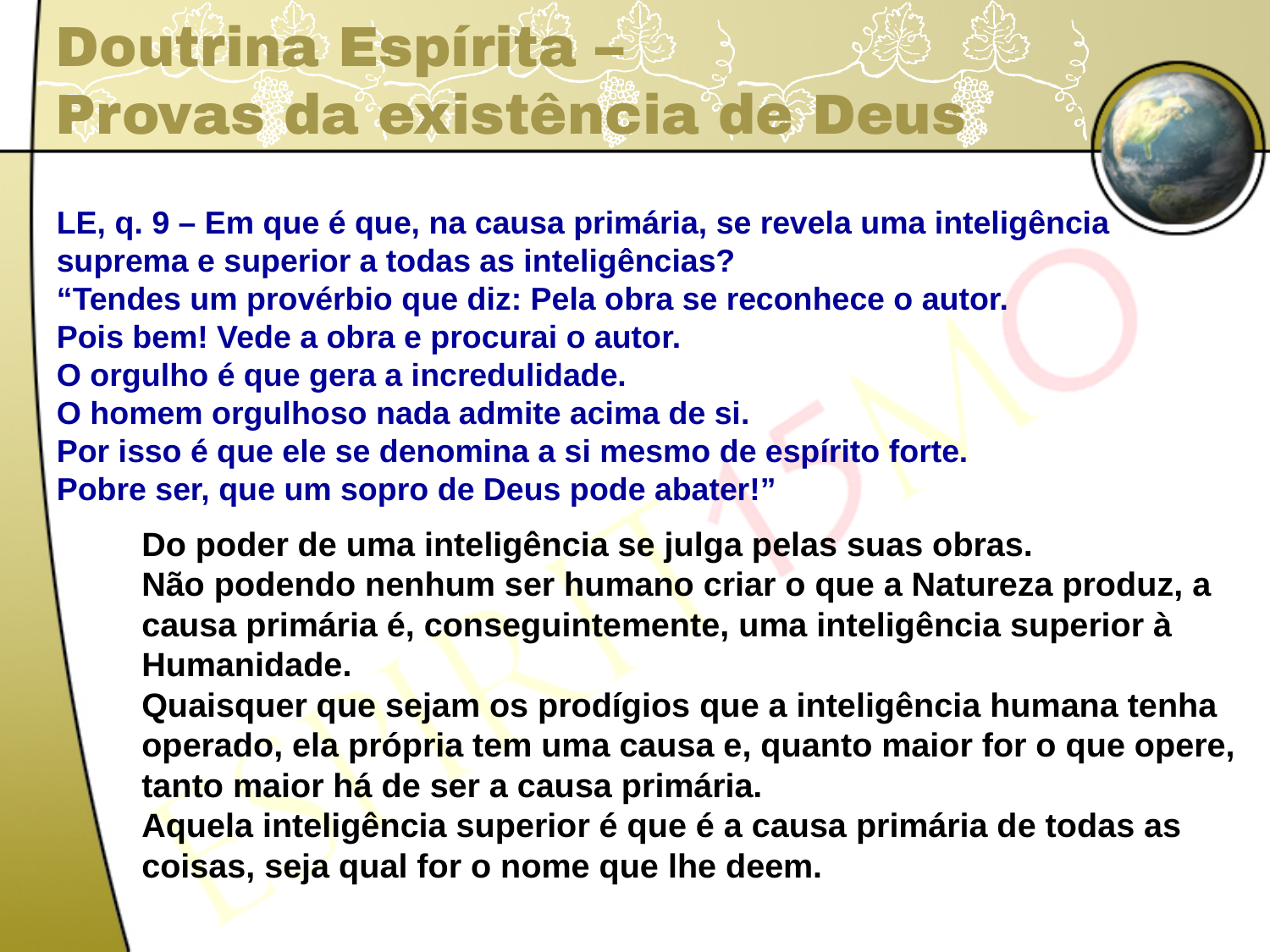

# Doutrina Espírita – Provas da existência de Deus
LE, q. 9 – Em que é que, na causa primária, se revela uma inteligência suprema e superior a todas as inteligências?
“Tendes um provérbio que diz: Pela obra se reconhece o autor.
Pois bem! Vede a obra e procurai o autor.
O orgulho é que gera a incredulidade.
O homem orgulhoso nada admite acima de si.
Por isso é que ele se denomina a si mesmo de espírito forte.
Pobre ser, que um sopro de Deus pode abater!”
Do poder de uma inteligência se julga pelas suas obras.
Não podendo nenhum ser humano criar o que a Natureza produz, a
causa primária é, conseguintemente, uma inteligência superior à
Humanidade.
Quaisquer que sejam os prodígios que a inteligência humana tenha operado, ela própria tem uma causa e, quanto maior for o que opere, tanto maior há de ser a causa primária.
Aquela inteligência superior é que é a causa primária de todas as coisas, seja qual for o nome que lhe deem.